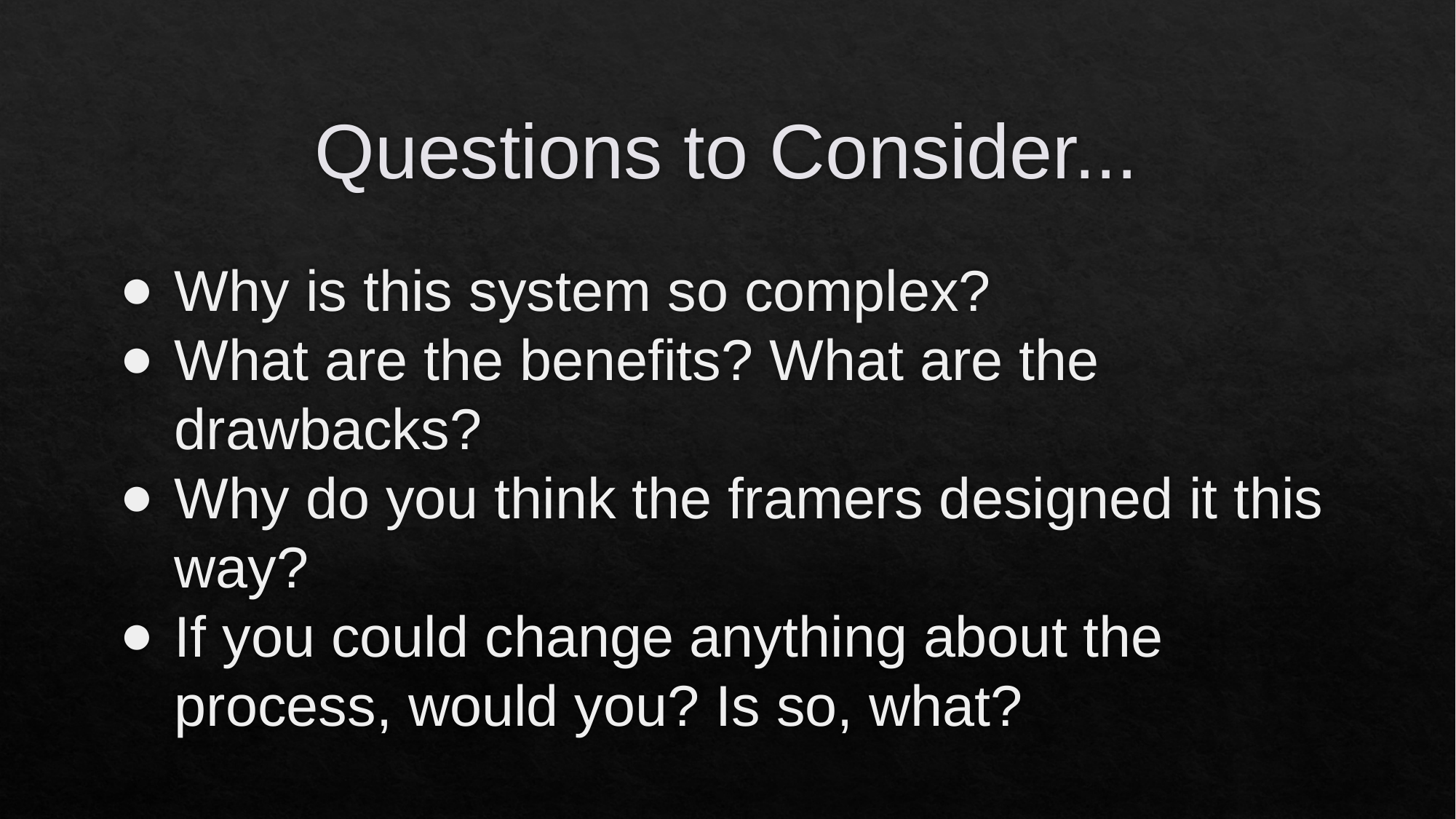

# Questions to Consider...
Why is this system so complex?
What are the benefits? What are the drawbacks?
Why do you think the framers designed it this way?
If you could change anything about the process, would you? Is so, what?